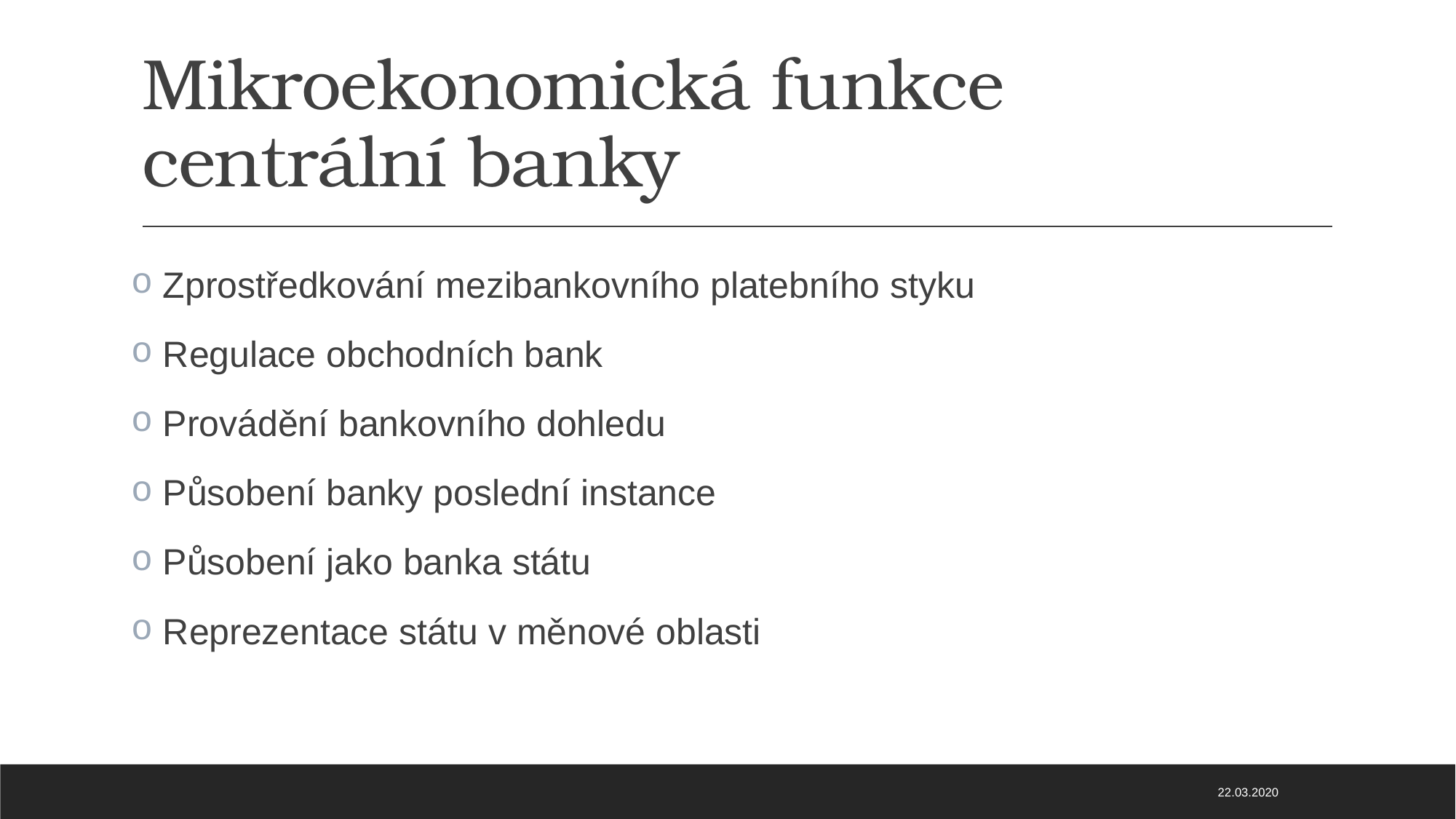

# Mikroekonomická funkce centrální banky
 Zprostředkování mezibankovního platebního styku
 Regulace obchodních bank
 Provádění bankovního dohledu
 Působení banky poslední instance
 Působení jako banka státu
 Reprezentace státu v měnové oblasti
22.03.2020